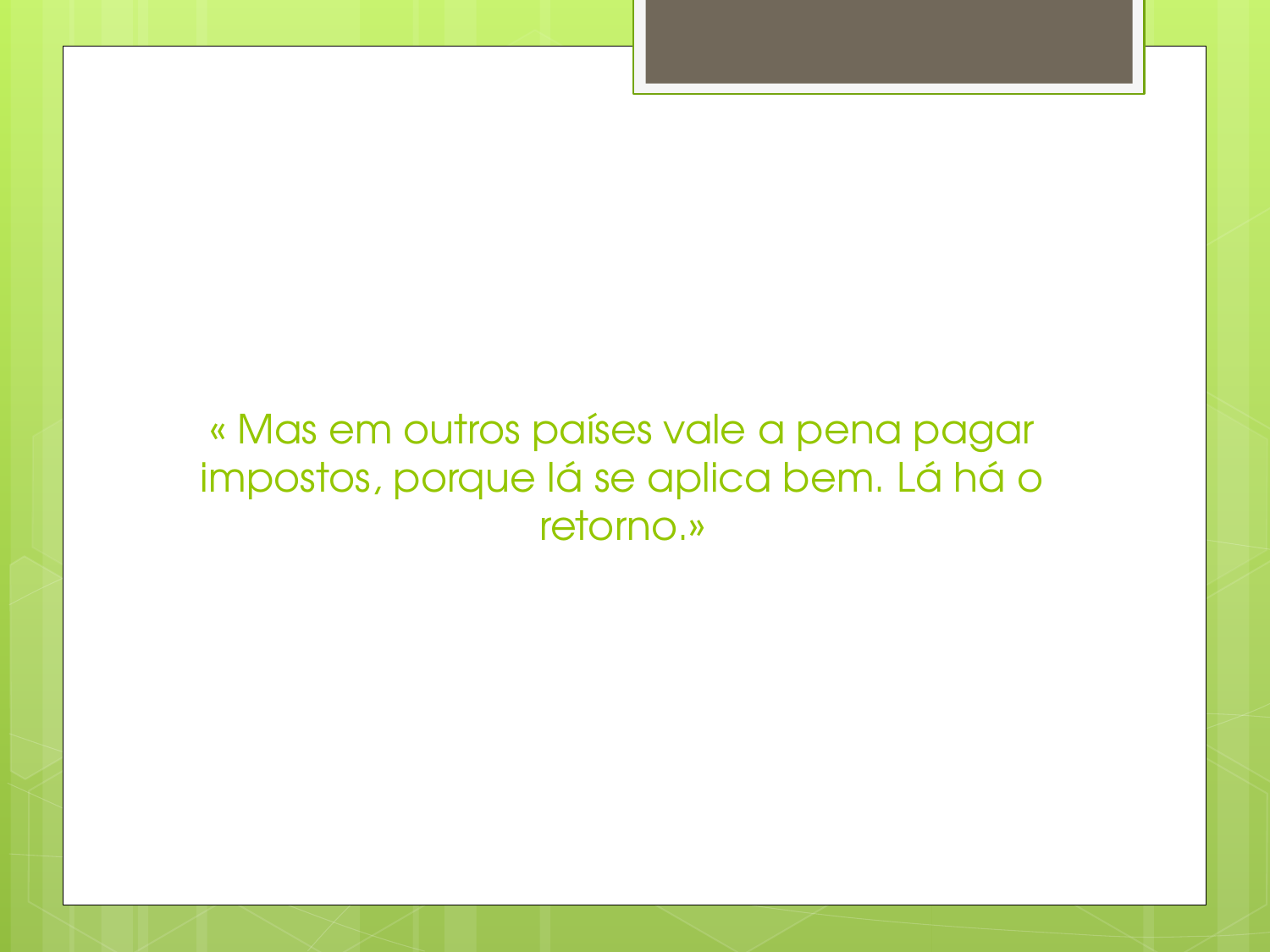

# « Mas em outros países vale a pena pagar impostos, porque lá se aplica bem. Lá há o retorno.»